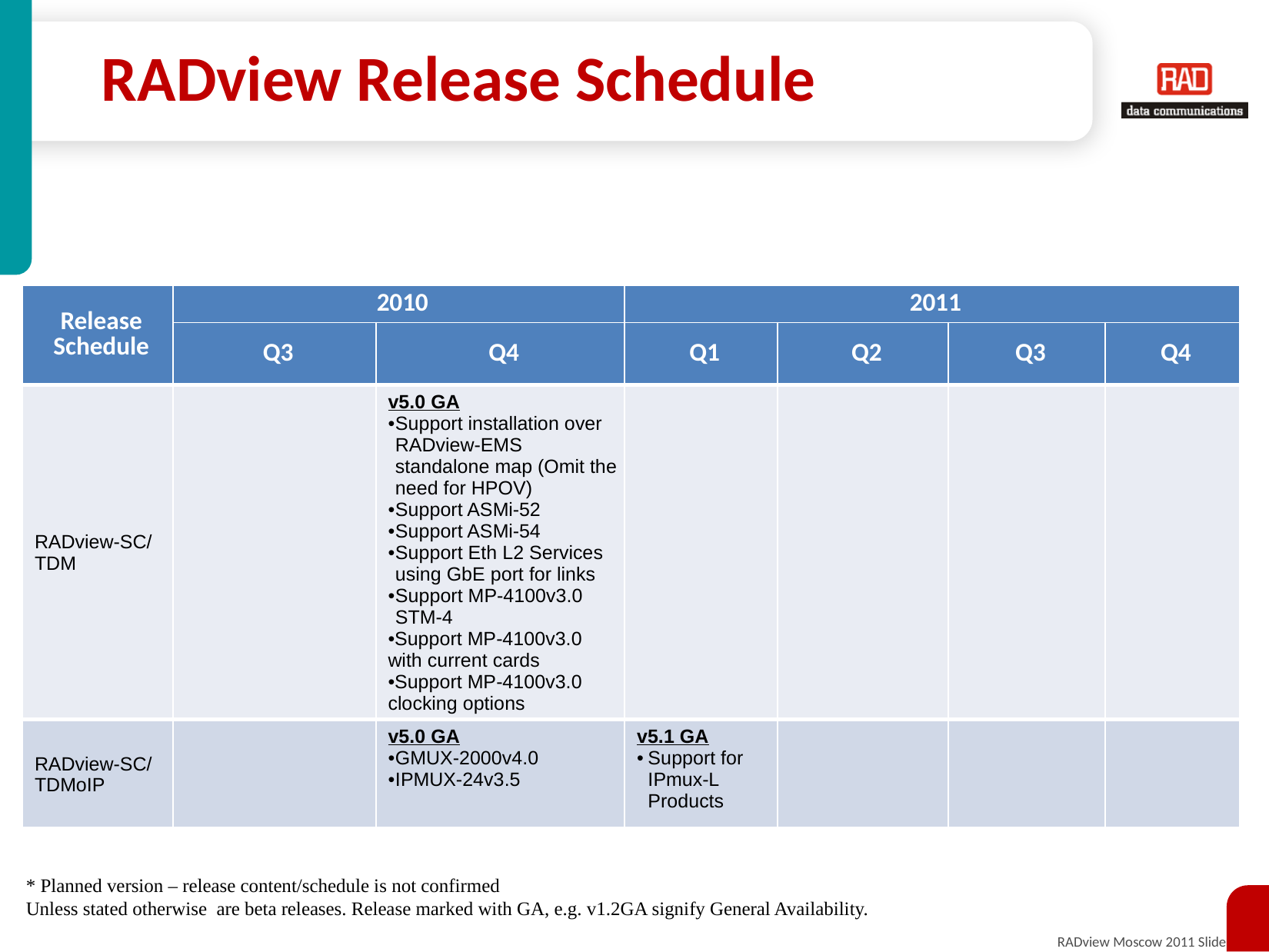

# RADview Release Schedule
| Release Schedule | 2010 |  | 2011 |  |  |  |
| --- | --- | --- | --- | --- | --- | --- |
|  | Q3 | Q4 | Q1 | Q2 | Q3 | Q4 |
| RADview-SC/TDM |  | v5.0 GA Support installation over RADview-EMS standalone map (Omit the need for HPOV) Support ASMi-52 Support ASMi-54 Support Eth L2 Services using GbE port for links Support MP-4100v3.0 STM-4 Support MP-4100v3.0 with current cards Support MP-4100v3.0 clocking options |  |  |  |  |
| RADview-SC/TDMoIP |  | v5.0 GA GMUX-2000v4.0 IPMUX-24v3.5 | v5.1 GA Support for IPmux-L Products |  |  |  |
* Planned version – release content/schedule is not confirmed
Unless stated otherwise  are beta releases. Release marked with GA, e.g. v1.2GA signify General Availability.